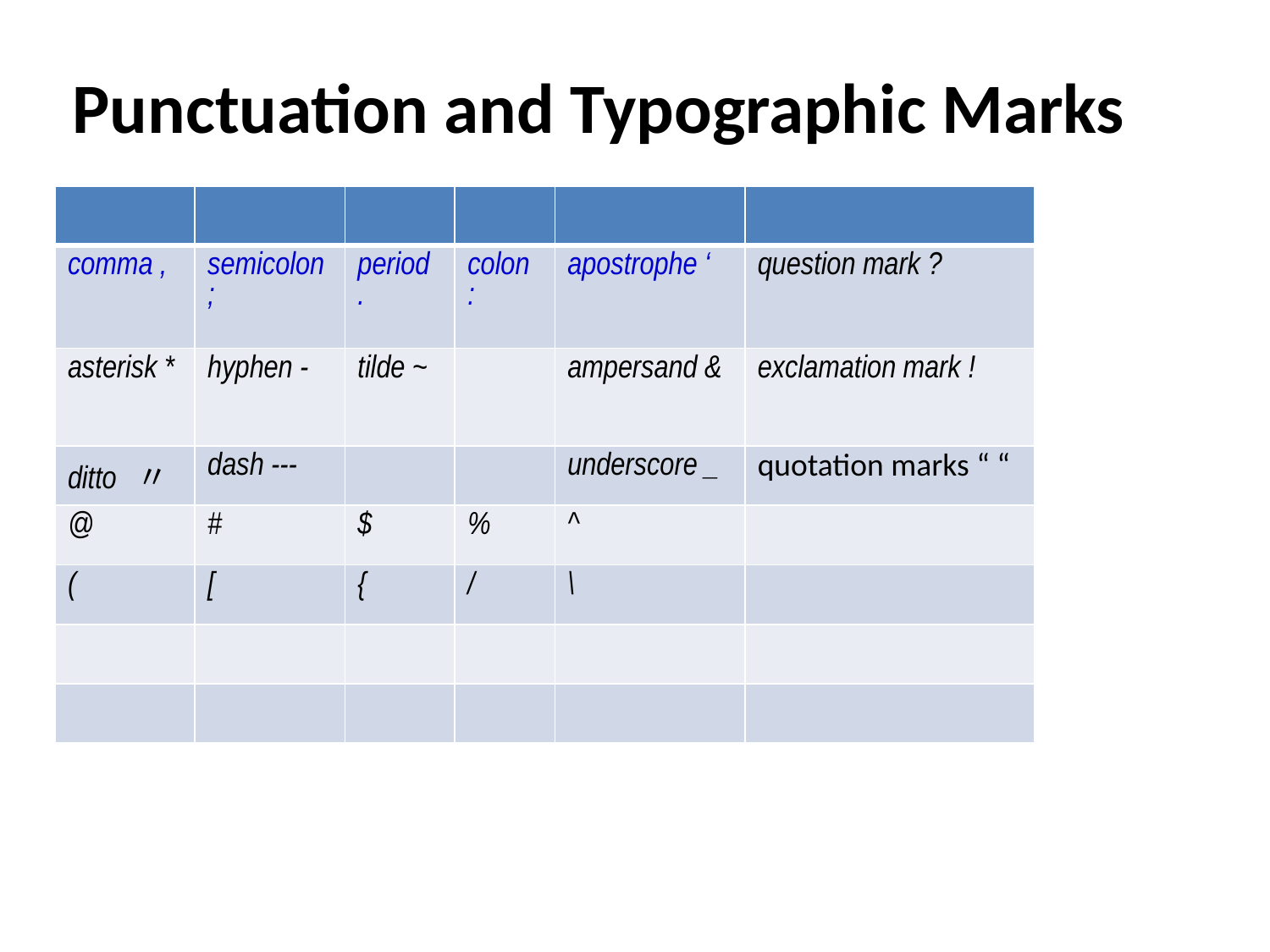

Punctuation and Typographic Marks
|  |  |  |  |  |  |
| --- | --- | --- | --- | --- | --- |
| comma , | semicolon ; | period . | colon : | apostrophe ‘ | question mark ? |
| asterisk \* | hyphen - | tilde ~ |  | ampersand & | exclamation mark ! |
| ditto 〃 | dash --- |  |  | underscore \_ | quotation marks “ “ |
| @ | # | $ | % | ^ |  |
| ( | [ | { | / | \ |  |
|  |  |  |  |  |  |
|  |  |  |  |  |  |